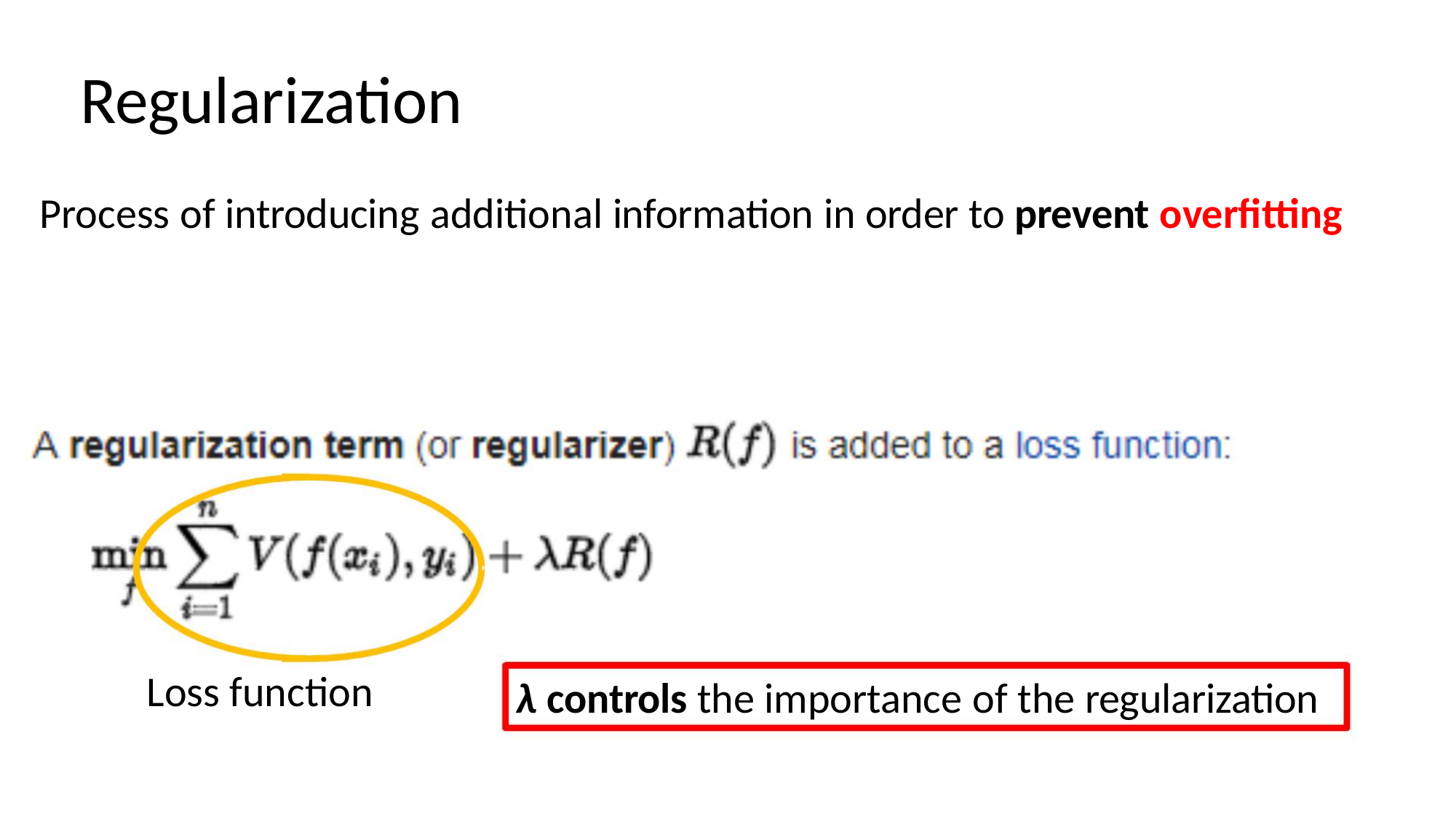

Regularization
Process of introducing additional information in order to prevent overfitting
Loss function
λ controls the importance of the regularization